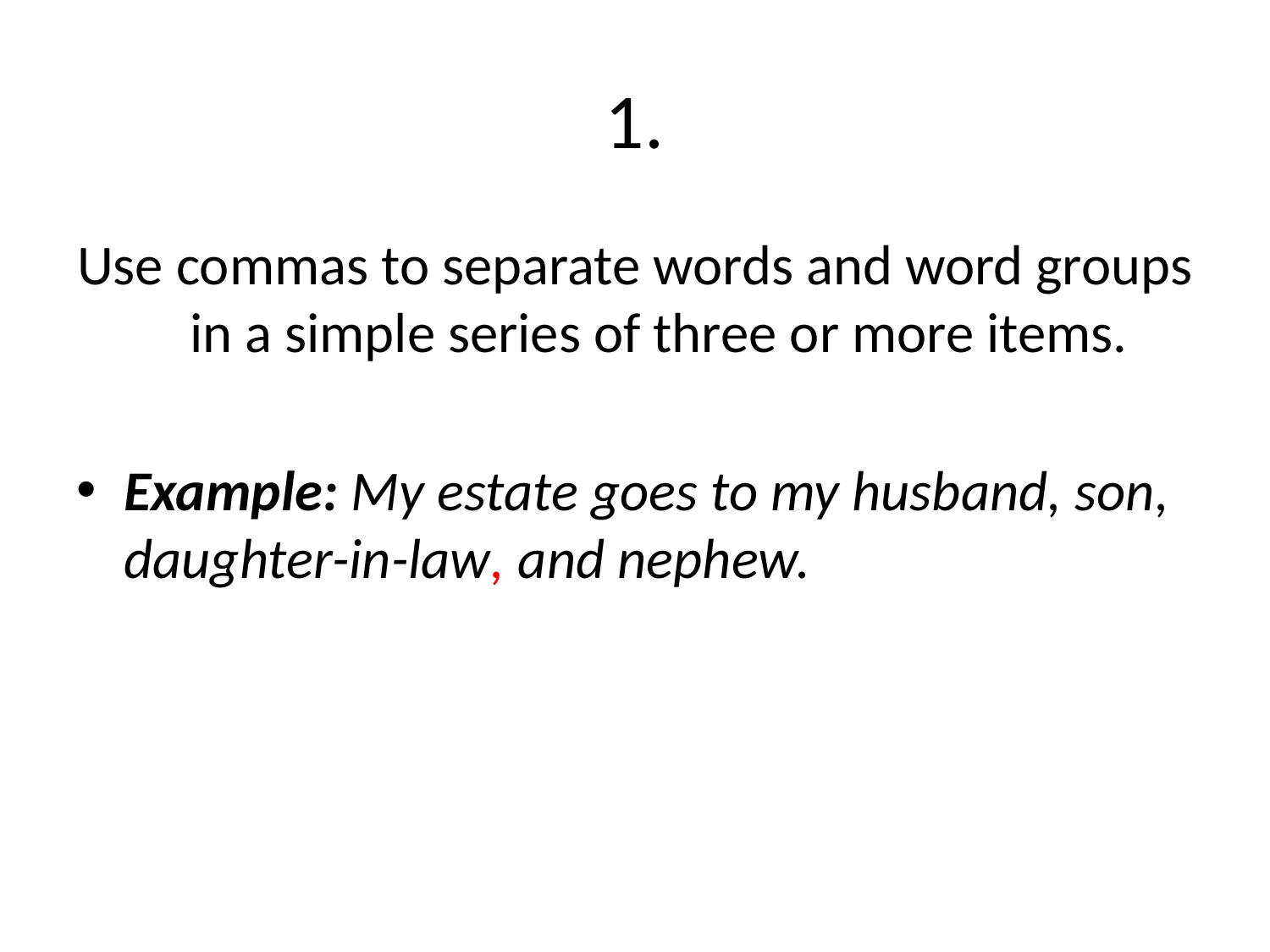

# 1.
Use commas to separate words and word groups in a simple series of three or more items.

Example: My estate goes to my husband, son, daughter-in-law, and nephew.